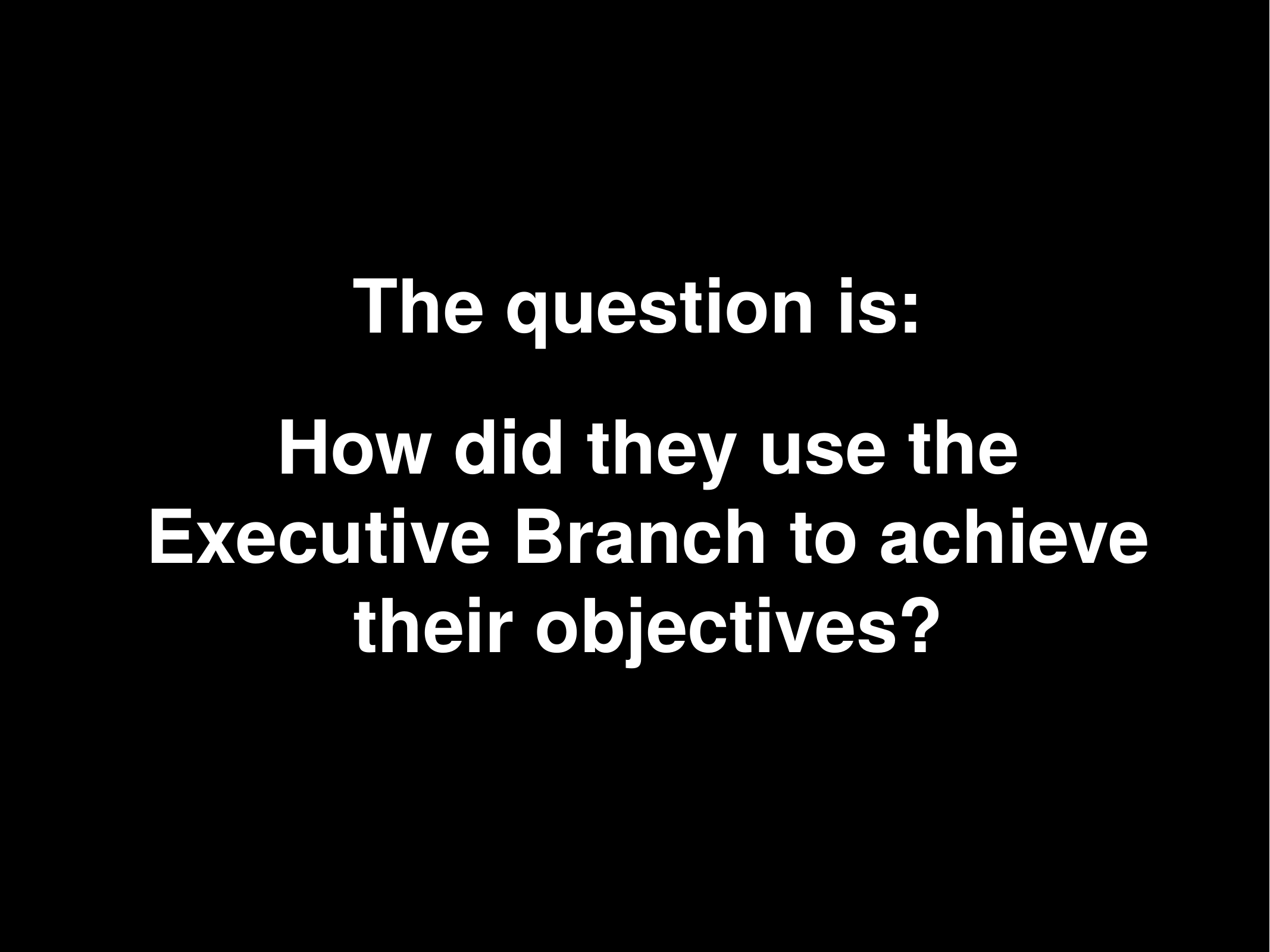

The question is:
How did they use the Executive Branch to achieve their objectives?